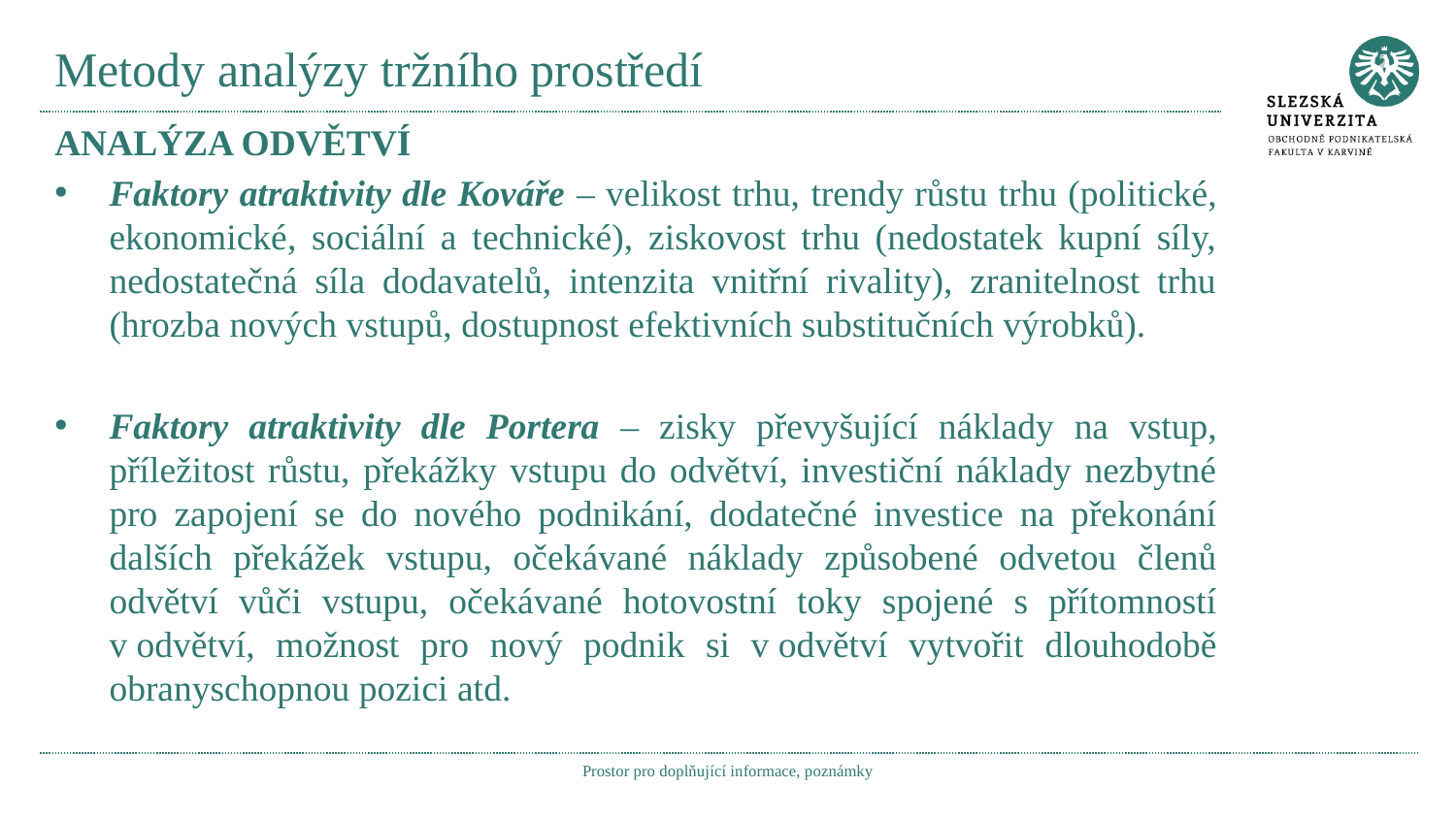

# Metody analýzy tržního prostředí
Analýza odvětví
Faktory atraktivity dle Kováře – velikost trhu, trendy růstu trhu (politické, ekonomické, sociální a technické), ziskovost trhu (nedostatek kupní síly, nedostatečná síla dodavatelů, intenzita vnitřní rivality), zranitelnost trhu (hrozba nových vstupů, dostupnost efektivních substitučních výrobků).

Faktory atraktivity dle Portera – zisky převyšující náklady na vstup, příležitost růstu, překážky vstupu do odvětví, investiční náklady nezbytné pro zapojení se do nového podnikání, dodatečné investice na překonání dalších překážek vstupu, očekávané náklady způsobené odvetou členů odvětví vůči vstupu, očekávané hotovostní toky spojené s přítomností v odvětví, možnost pro nový podnik si v odvětví vytvořit dlouhodobě obranyschopnou pozici atd.

Prostor pro doplňující informace, poznámky